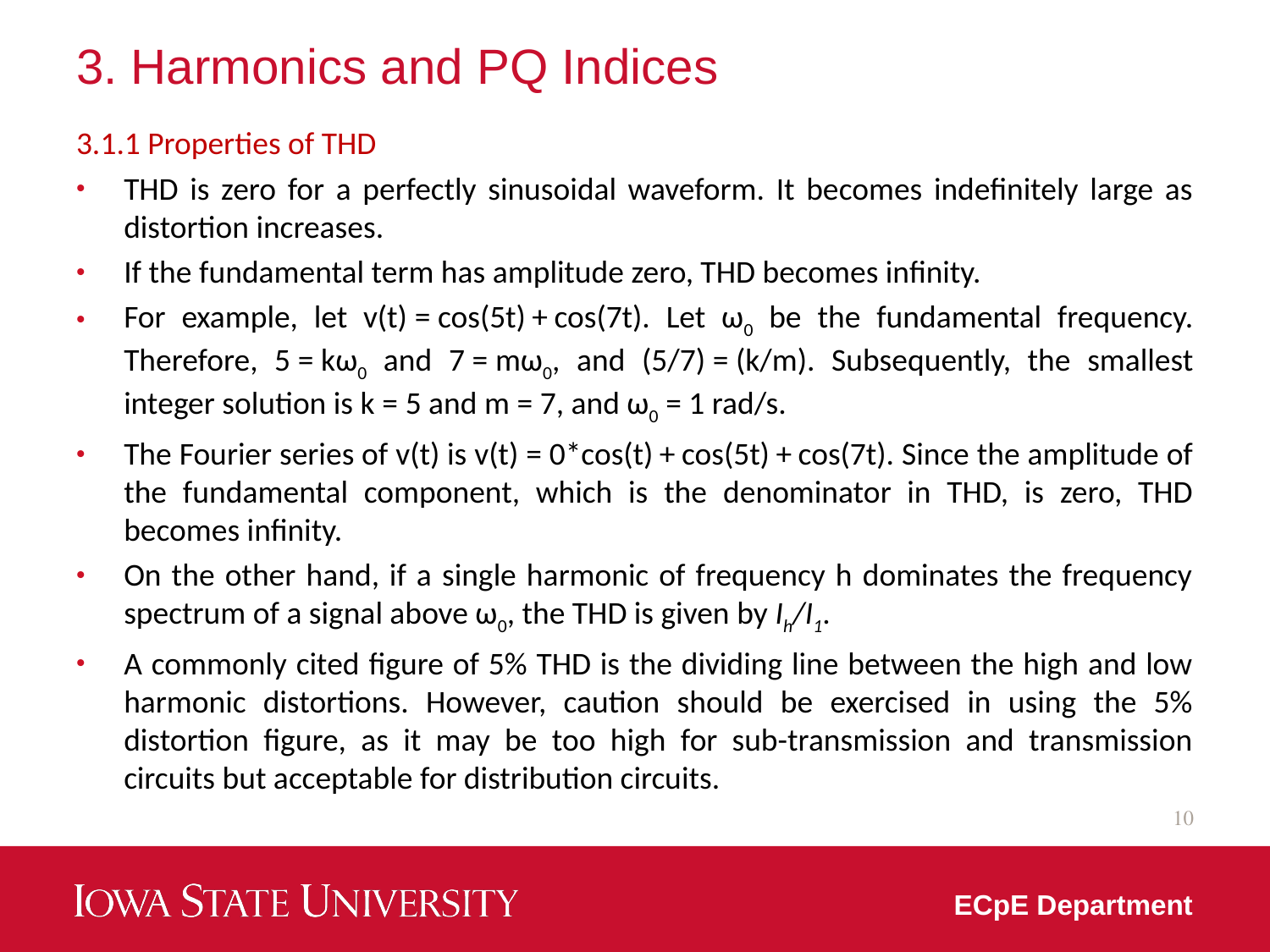

# 3. Harmonics and PQ Indices
3.1.1 Properties of THD
THD is zero for a perfectly sinusoidal waveform. It becomes indefinitely large as distortion increases.
If the fundamental term has amplitude zero, THD becomes infinity.
For example, let v(t) = cos(5t) + cos(7t). Let ω0 be the fundamental frequency. Therefore, 5 = kω0 and 7 = mω0, and (5/7) = (k/m). Subsequently, the smallest integer solution is k = 5 and m = 7, and ω0 = 1 rad/s.
The Fourier series of v(t) is v(t) = 0*cos(t) + cos(5t) + cos(7t). Since the amplitude of the fundamental component, which is the denominator in THD, is zero, THD becomes infinity.
On the other hand, if a single harmonic of frequency h dominates the frequency spectrum of a signal above ω0, the THD is given by Ih/I1.
A commonly cited figure of 5% THD is the dividing line between the high and low harmonic distortions. However, caution should be exercised in using the 5% distortion figure, as it may be too high for sub-transmission and transmission circuits but acceptable for distribution circuits.

10
ECpE Department